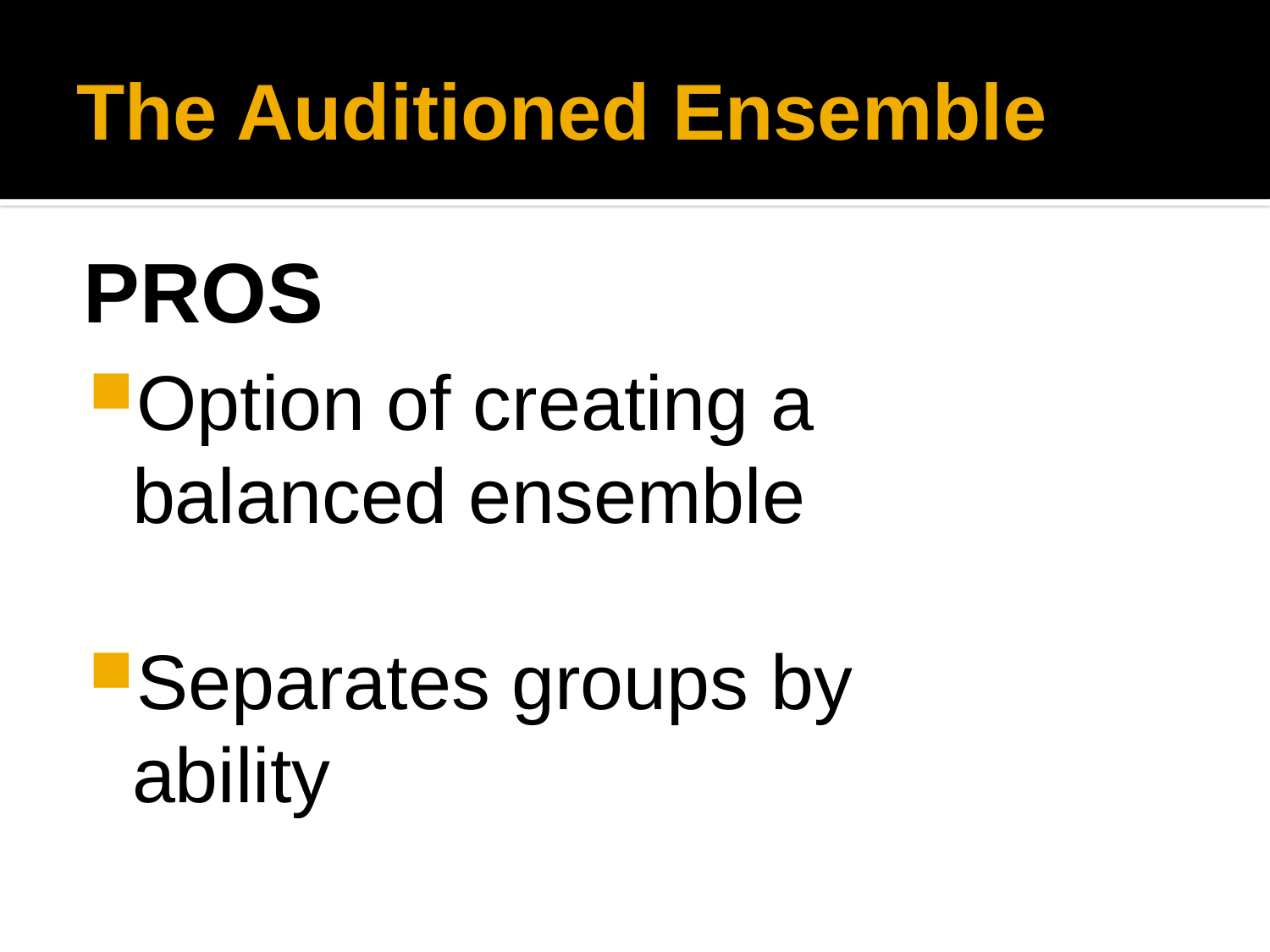

# The Auditioned Ensemble
PROs
Option of creating a balanced ensemble

Separates groups by ability